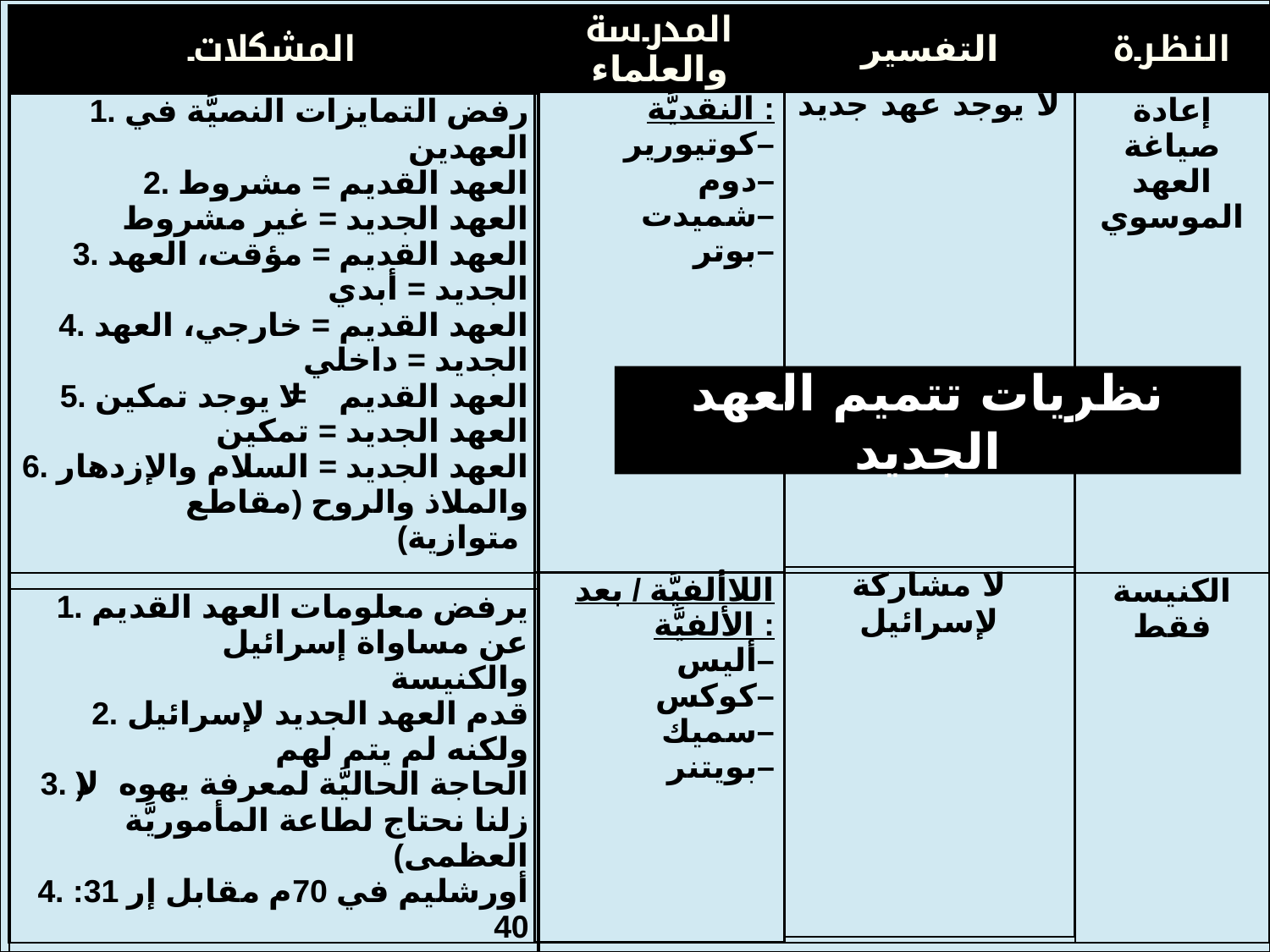

م ع ج 166ث
| المشكلات | المدرسة والعلماء | التفسير | النظرة |
| --- | --- | --- | --- |
|  |  |  | إعادة صياغة العهد الموسوي |
|  |  |  | الكنيسة فقط |
م ع ق2 499
| لا يوجد عهد جديد |
| --- |
| لا مشاركة لإسرائيل |
| النقديَّة : –كوتيورير –دوم –شميدت –بوتر |
| --- |
| اللاألفيَّة / بعد الألفيَّة : –أليس –كوكس –سميك –بويتنر |
| 1. رفض التمايزات النصيَّة في العهدين 2. العهد القديم = مشروط العهد الجديد = غير مشروط 3. العهد القديم = مؤقت، العهد الجديد = أبدي 4. العهد القديم = خارجي، العهد الجديد = داخلي 5. العهد القديم = لا يوجد تمكين العهد الجديد = تمكين 6. العهد الجديد = السلام والإزدهار والملاذ والروح (مقاطع متوازية) |
| --- |
| 1. يرفض معلومات العهد القديم عن مساواة إسرائيل والكنيسة 2. قدم العهد الجديد لإسرائيل ولكنه لم يتم لهم 3. الحاجة الحاليَّة لمعرفة يهوه (لا زلنا نحتاج لطاعة المأموريَّة العظمى) 4. أورشليم في 70م مقابل إر 31: 40 |
نظريات تتميم العهد الجديد